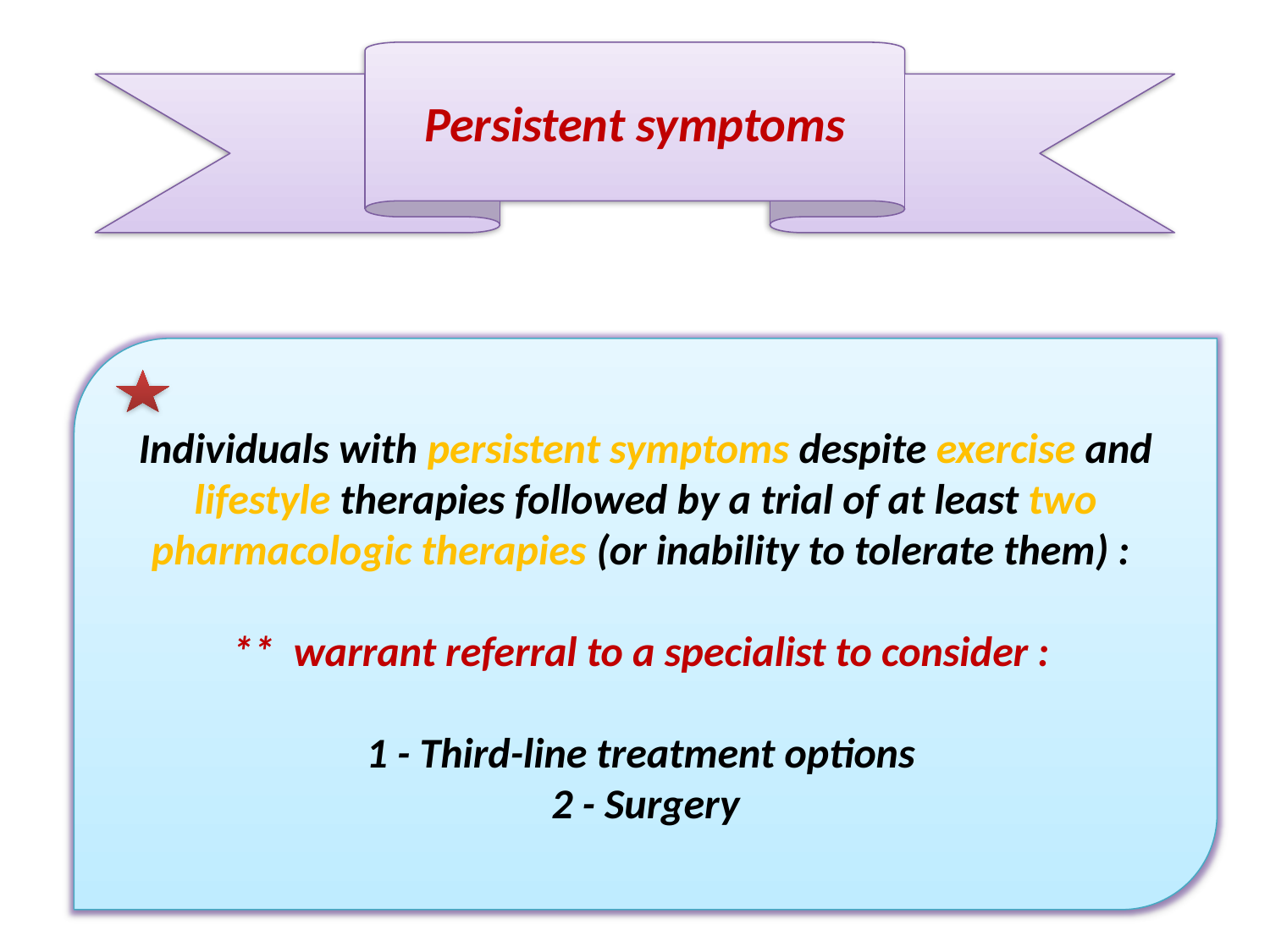

Persistent symptoms
Individuals with persistent symptoms despite exercise and lifestyle therapies followed by a trial of at least two pharmacologic therapies (or inability to tolerate them) :

**  warrant referral to a specialist to consider :

1 - Third-line treatment options
2 - Surgery